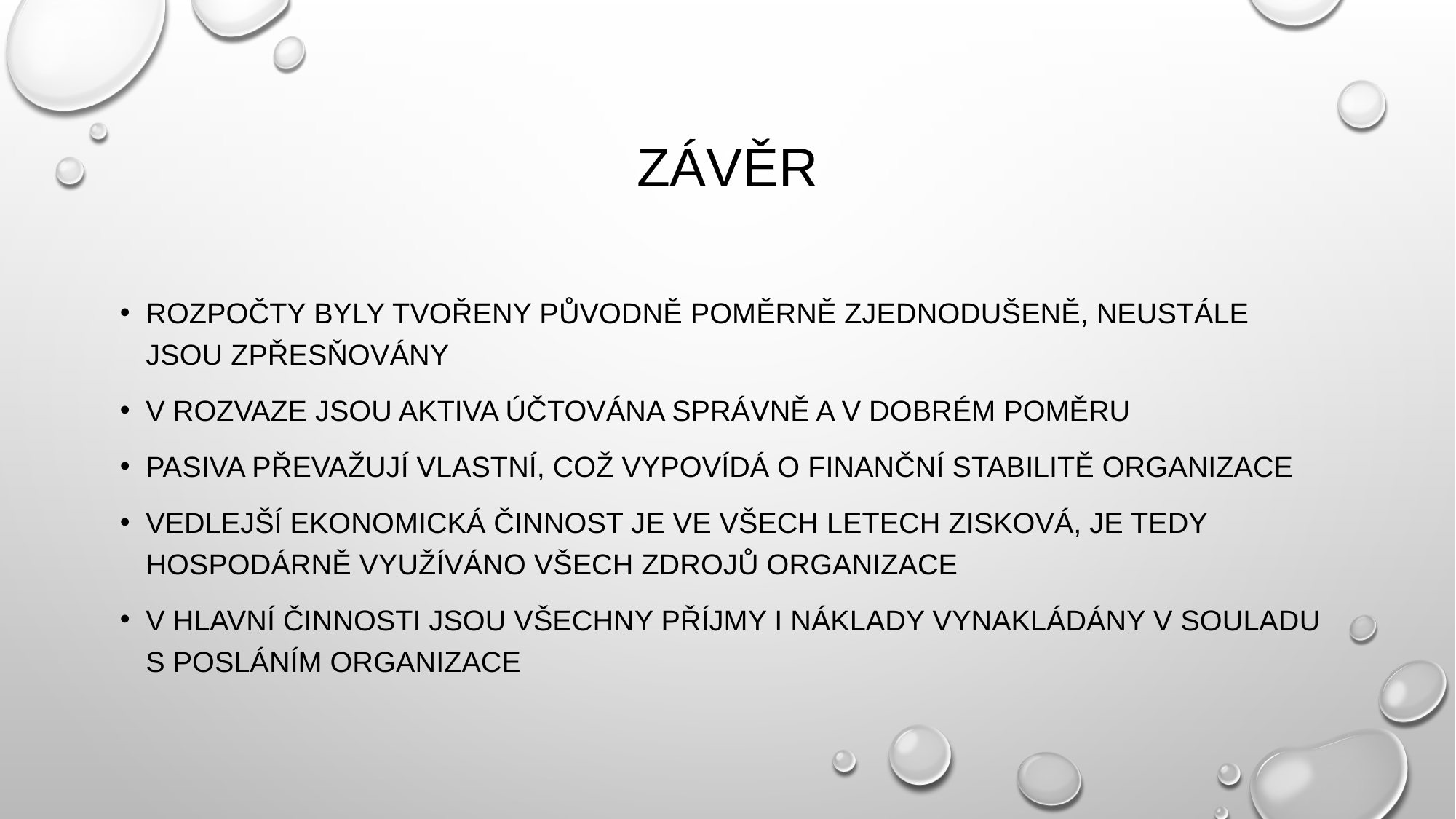

# Závěr
Rozpočty byly tvořeny původně poměrně zjednodušeně, neustále jsou zpřesňovány
V rozvaze jsou aktiva účtována správně a v dobrém poměru
Pasiva převažují vlastní, což vypovídá o finanční stabilitě organizace
Vedlejší ekonomická činnost je ve všech letech zisková, je tedy hospodárně využíváno všech zdrojů organizace
V hlavní činnosti jsou všechny příjmy i náklady vynakládány v souladu s posláním organizace